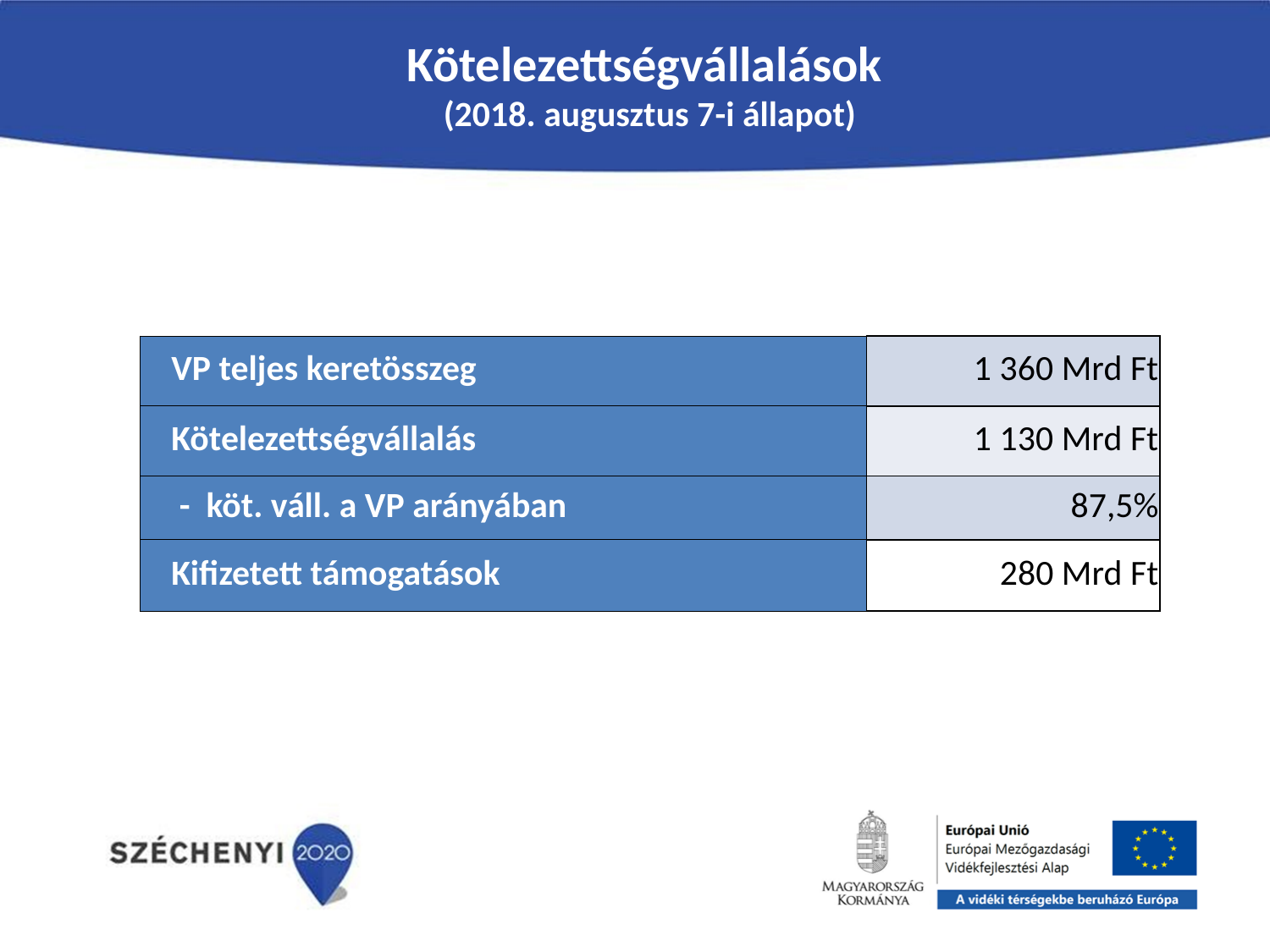

Kötelezettségvállalások
(2018. augusztus 7-i állapot)
| VP teljes keretösszeg | 1 360 Mrd Ft |
| --- | --- |
| Kötelezettségvállalás | 1 130 Mrd Ft |
| - köt. váll. a VP arányában | 87,5% |
| Kifizetett támogatások | 280 Mrd Ft |